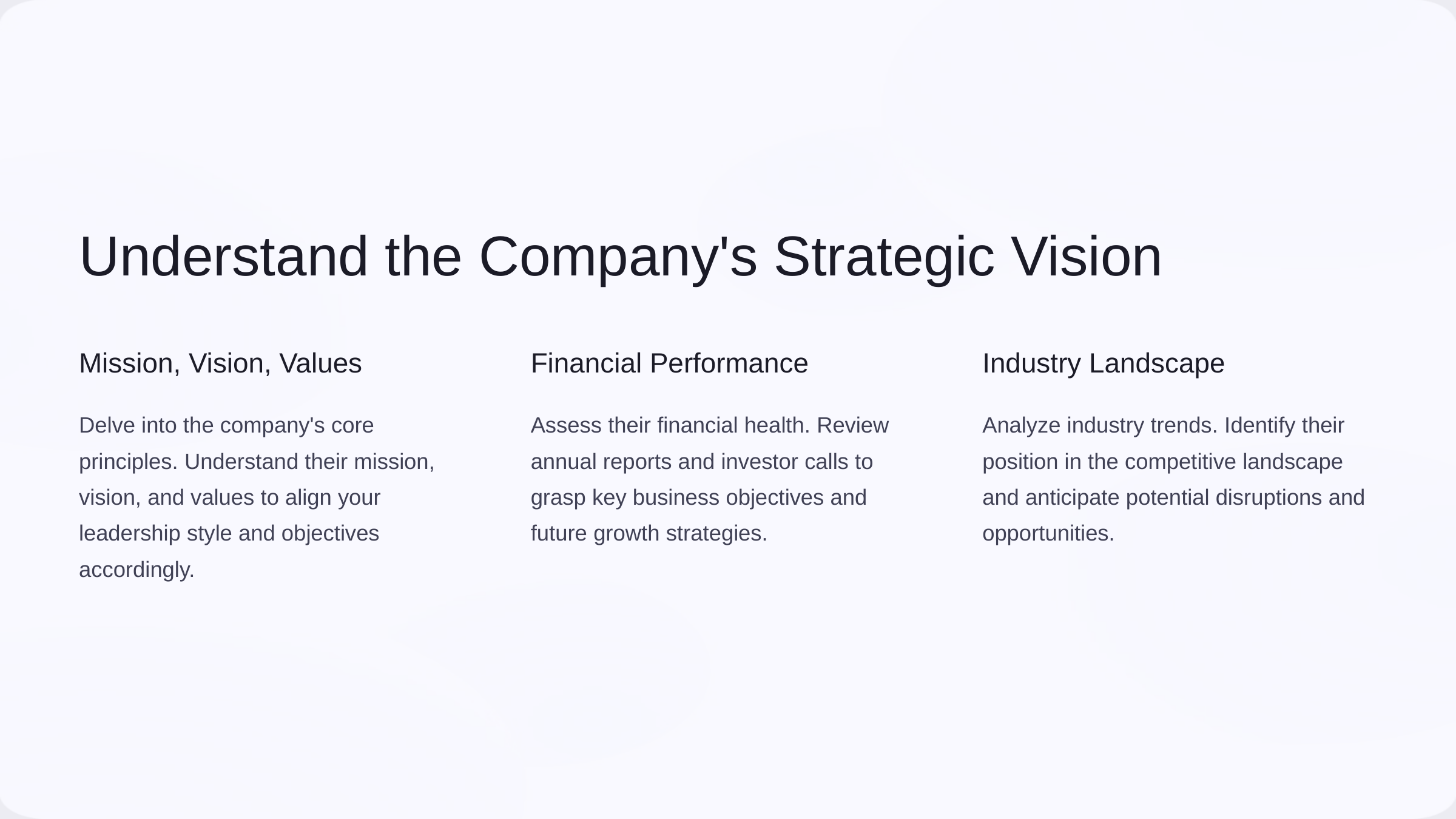

Understand the Company's Strategic Vision
Mission, Vision, Values
Financial Performance
Industry Landscape
Delve into the company's core principles. Understand their mission, vision, and values to align your leadership style and objectives accordingly.
Assess their financial health. Review annual reports and investor calls to grasp key business objectives and future growth strategies.
Analyze industry trends. Identify their position in the competitive landscape and anticipate potential disruptions and opportunities.